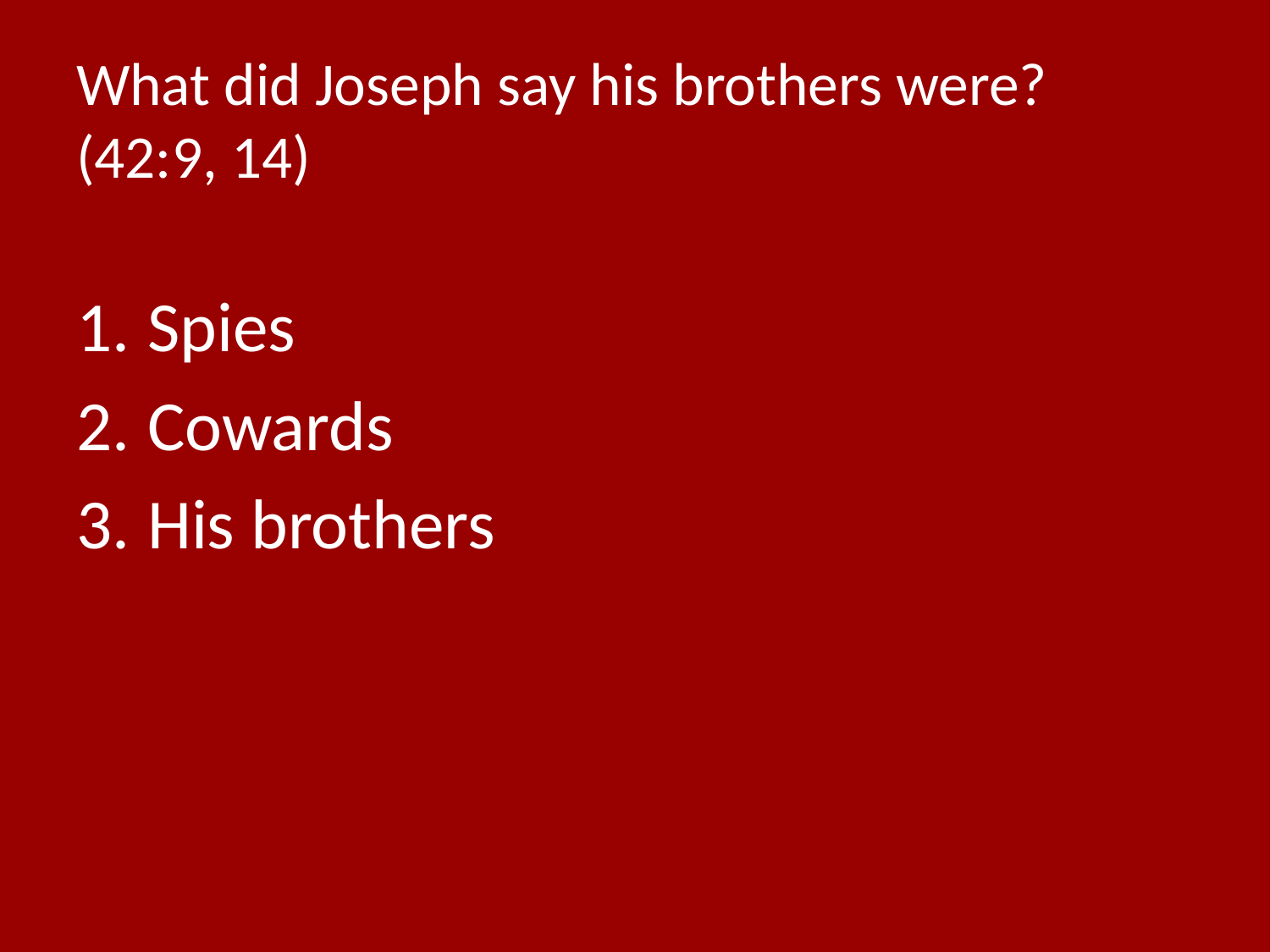

# What did Joseph say his brothers were?  (42:9, 14)
Spies
Cowards
His brothers